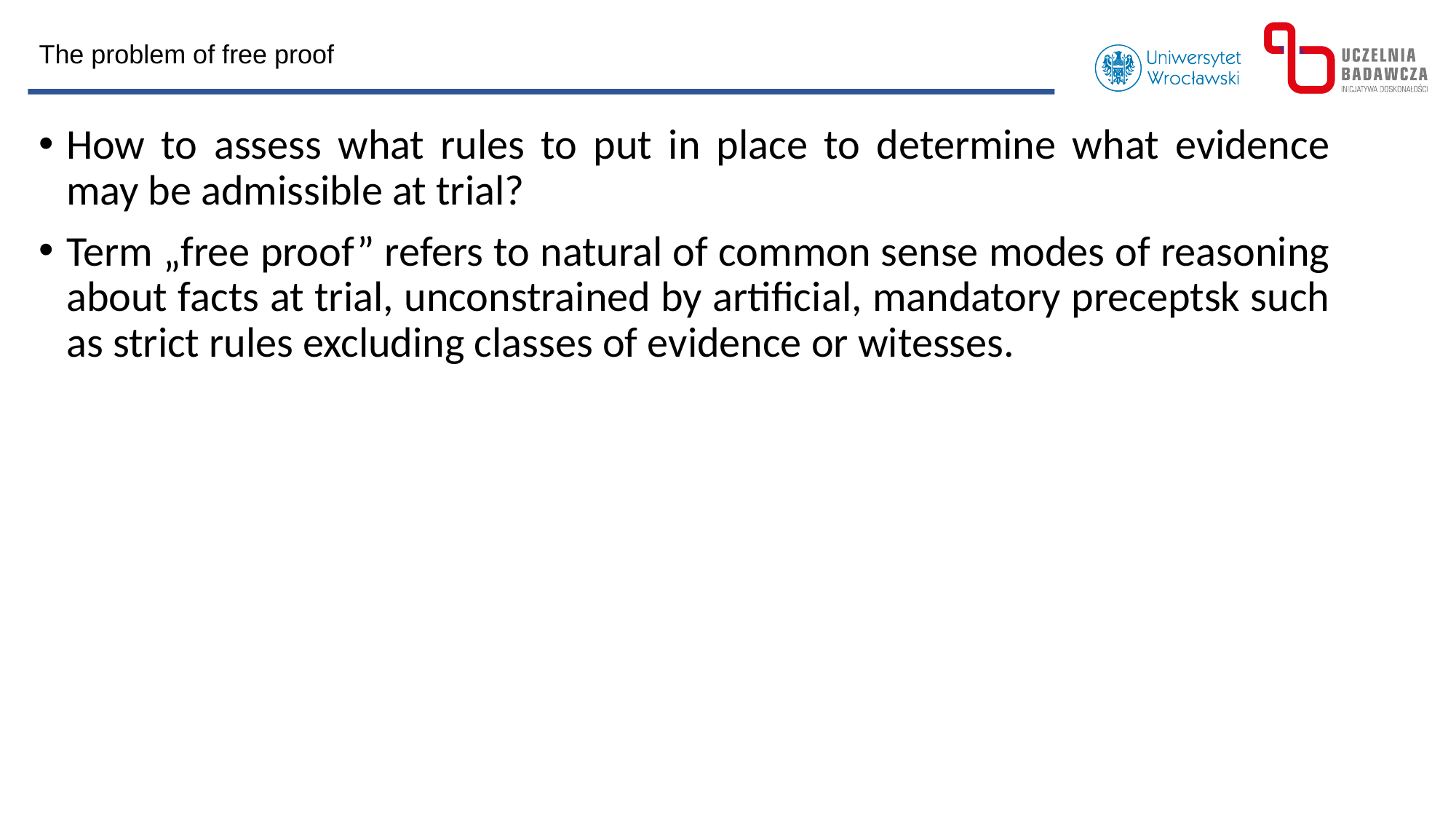

The problem of free proof
How to assess what rules to put in place to determine what evidence may be admissible at trial?
Term „free proof” refers to natural of common sense modes of reasoning about facts at trial, unconstrained by artificial, mandatory preceptsk such as strict rules excluding classes of evidence or witesses.